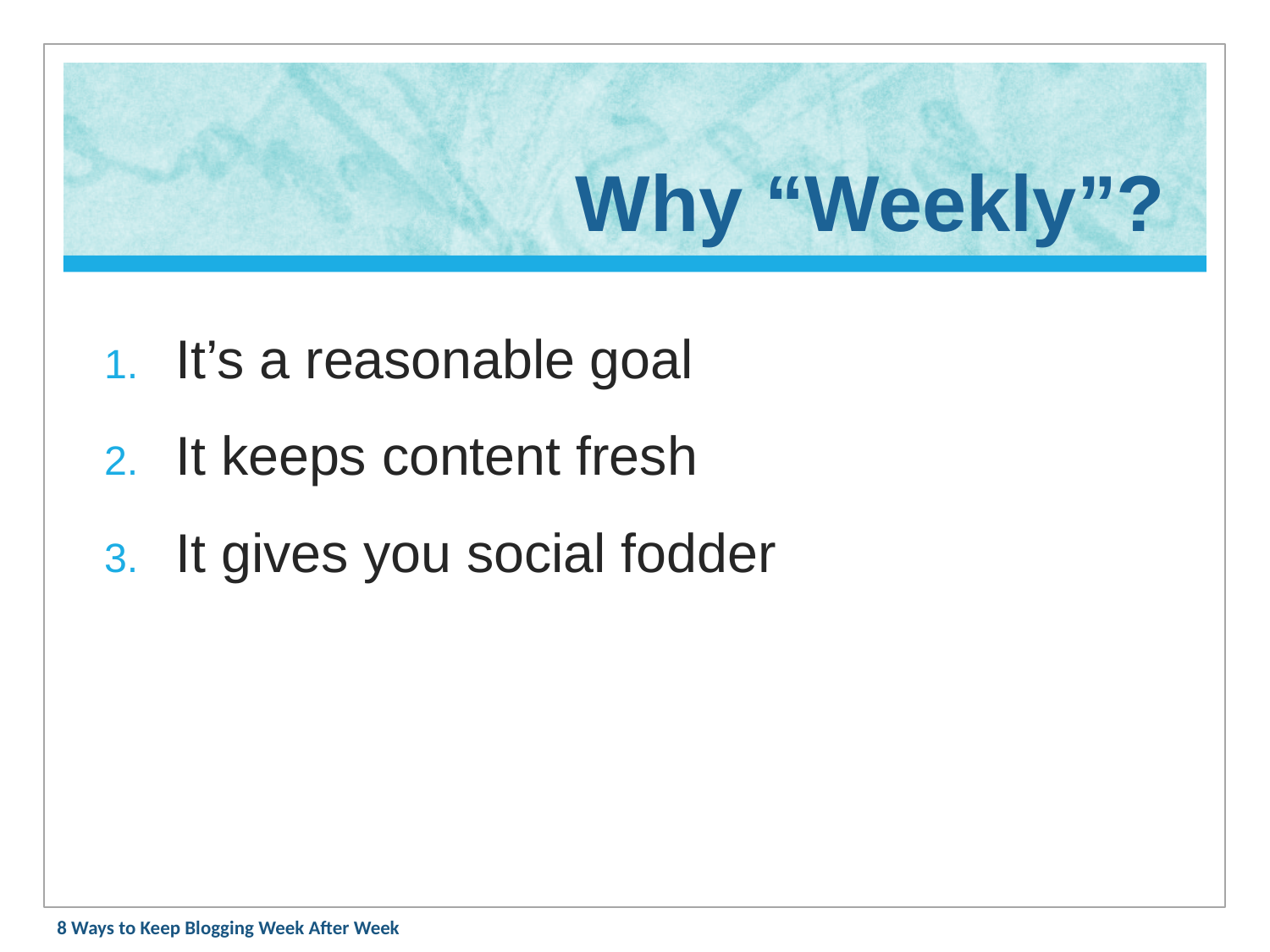

# Why “Weekly”?
It’s a reasonable goal
It keeps content fresh
It gives you social fodder

8 Ways to Keep Blogging Week After Week